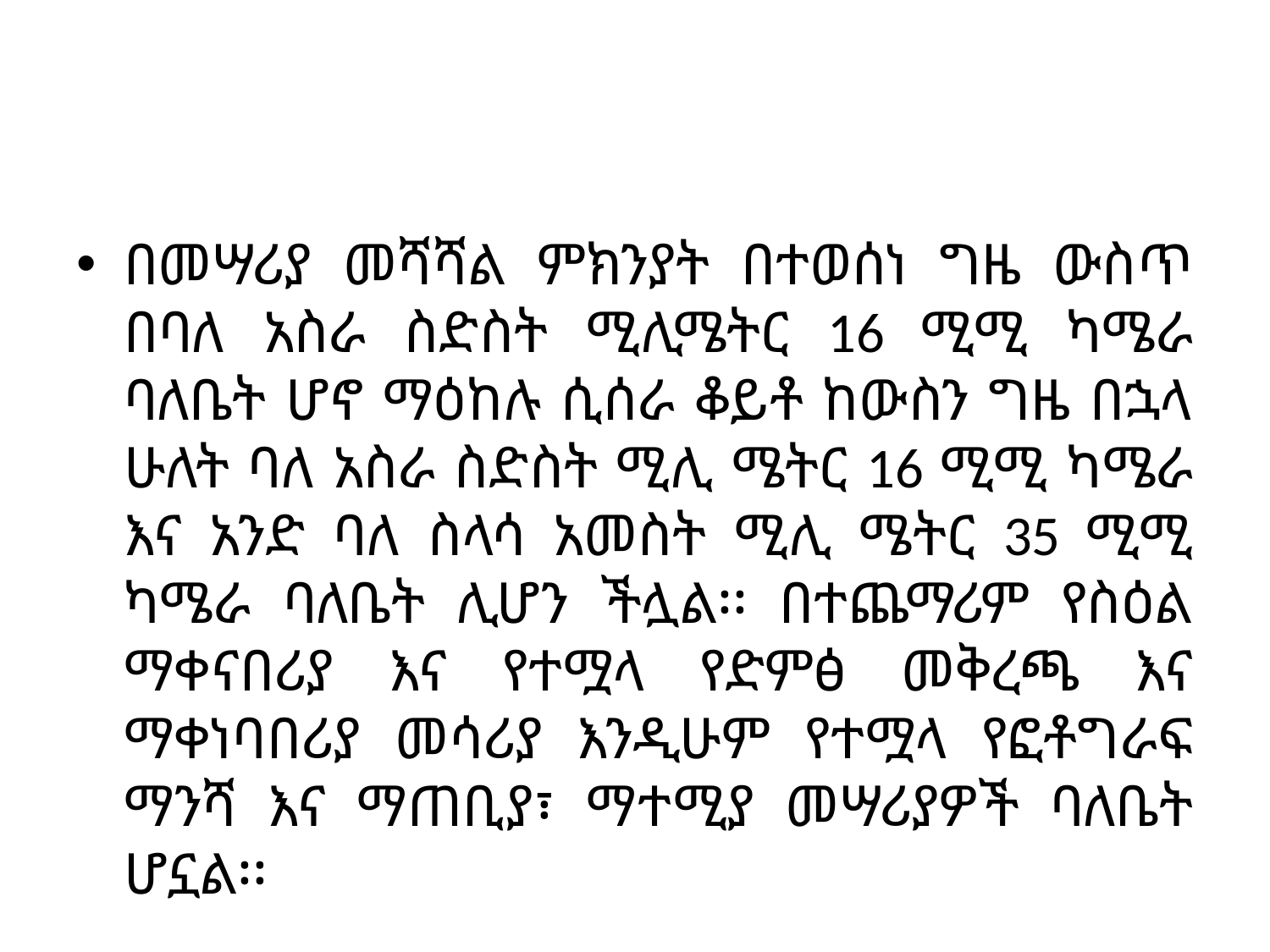

#
በመሣሪያ መሻሻል ምክንያት በተወሰነ ግዜ ውስጥ በባለ አስራ ስድስት ሚሊሜትር 16 ሚሚ ካሜራ ባለቤት ሆኖ ማዕከሉ ሲሰራ ቆይቶ ከውስን ግዜ በኋላ ሁለት ባለ አስራ ስድስት ሚሊ ሜትር 16 ሚሚ ካሜራ እና አንድ ባለ ስላሳ አመስት ሚሊ ሜትር 35 ሚሚ ካሜራ ባለቤት ሊሆን ችሏል፡፡ በተጨማሪም የስዕል ማቀናበሪያ እና የተሟላ የድምፅ መቅረጫ እና ማቀነባበሪያ መሳሪያ እንዲሁም የተሟላ የፎቶግራፍ ማንሻ እና ማጠቢያ፣ ማተሚያ መሣሪያዎች ባለቤት ሆኗል፡፡